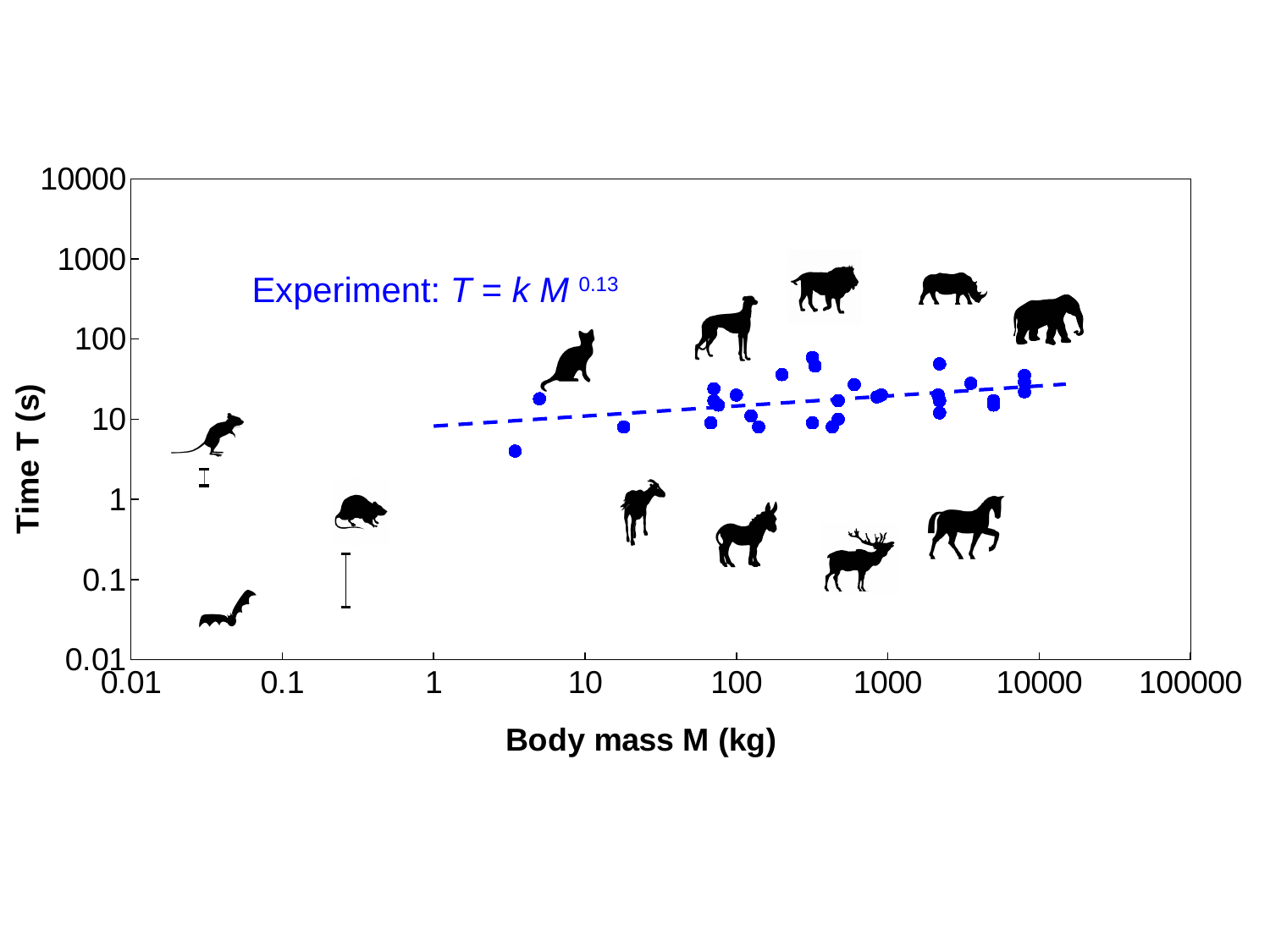

### Chart

| Category |  |  |  | mice error bar |  |
|---|---|---|---|---|---|
 Experiment: T = k M 0.13